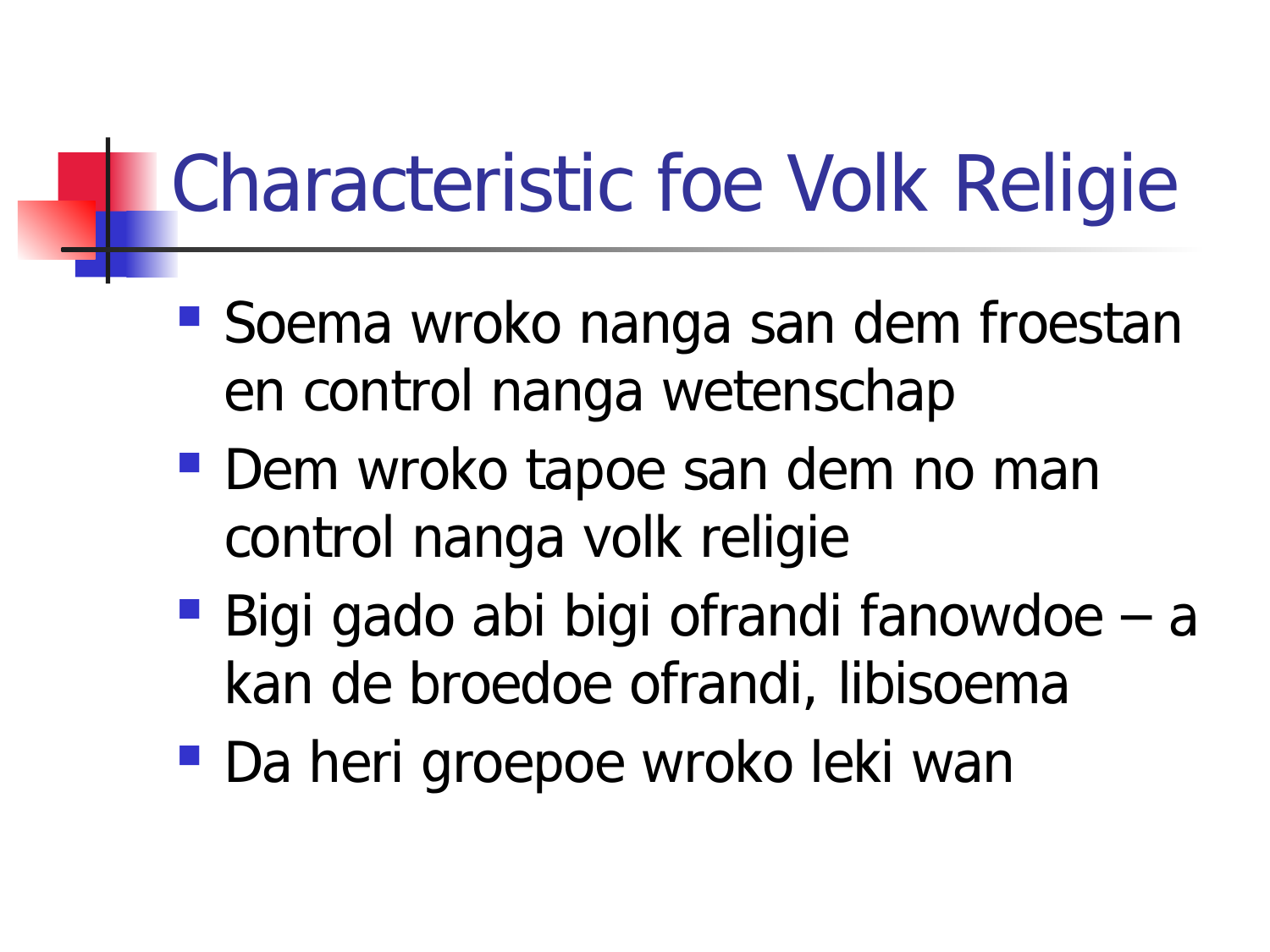

# Characteristic foe Volk Religie
Soema wroko nanga san dem froestan en control nanga wetenschap
Dem wroko tapoe san dem no man control nanga volk religie
Bigi gado abi bigi ofrandi fanowdoe – a kan de broedoe ofrandi, libisoema
Da heri groepoe wroko leki wan